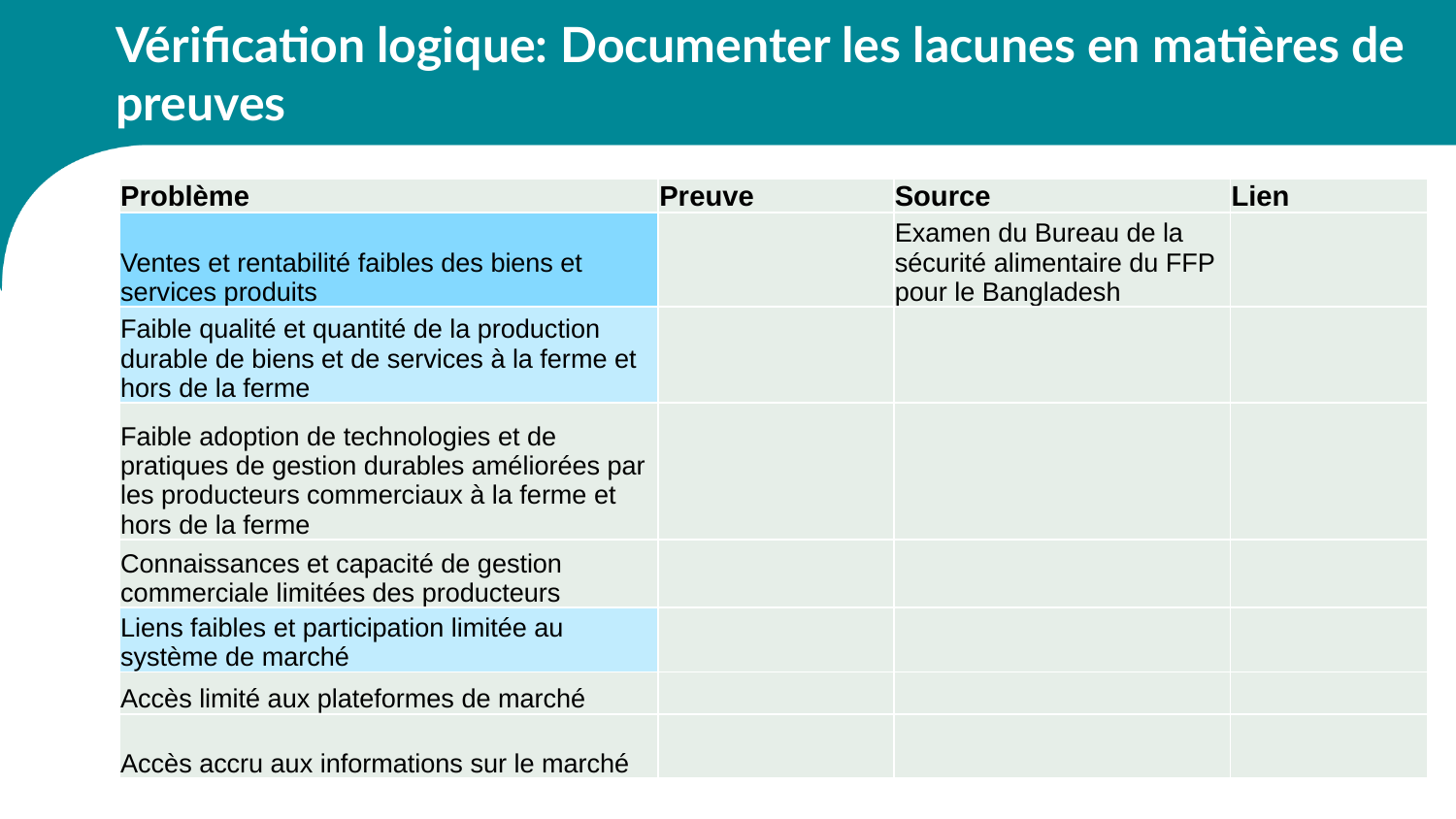

# Vérification logique: Documenter les lacunes en matières de preuves
| Problème | Preuve | Source | Lien |
| --- | --- | --- | --- |
| Ventes et rentabilité faibles des biens et services produits |  | Examen du Bureau de la sécurité alimentaire du FFP pour le Bangladesh |  |
| Faible qualité et quantité de la production durable de biens et de services à la ferme et hors de la ferme |  |  |  |
| Faible adoption de technologies et de pratiques de gestion durables améliorées par les producteurs commerciaux à la ferme et hors de la ferme |  |  |  |
| Connaissances et capacité de gestion commerciale limitées des producteurs |  |  |  |
| Liens faibles et participation limitée au système de marché |  |  |  |
| Accès limité aux plateformes de marché |  |  |  |
| Accès accru aux informations sur le marché |  |  |  |